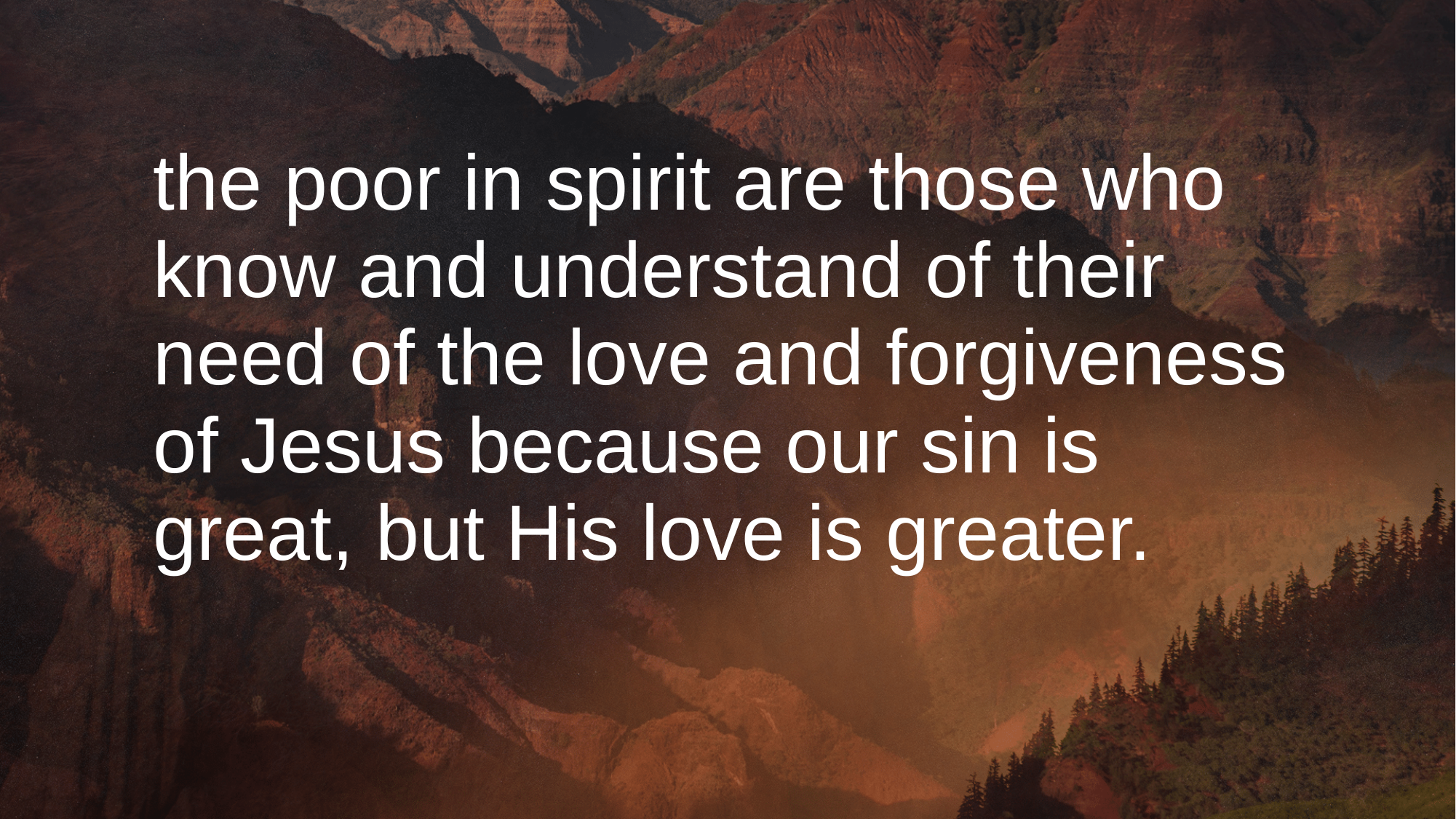

# the poor in spirit are those who know and understand of their need of the love and forgiveness of Jesus because our sin is great, but His love is greater.